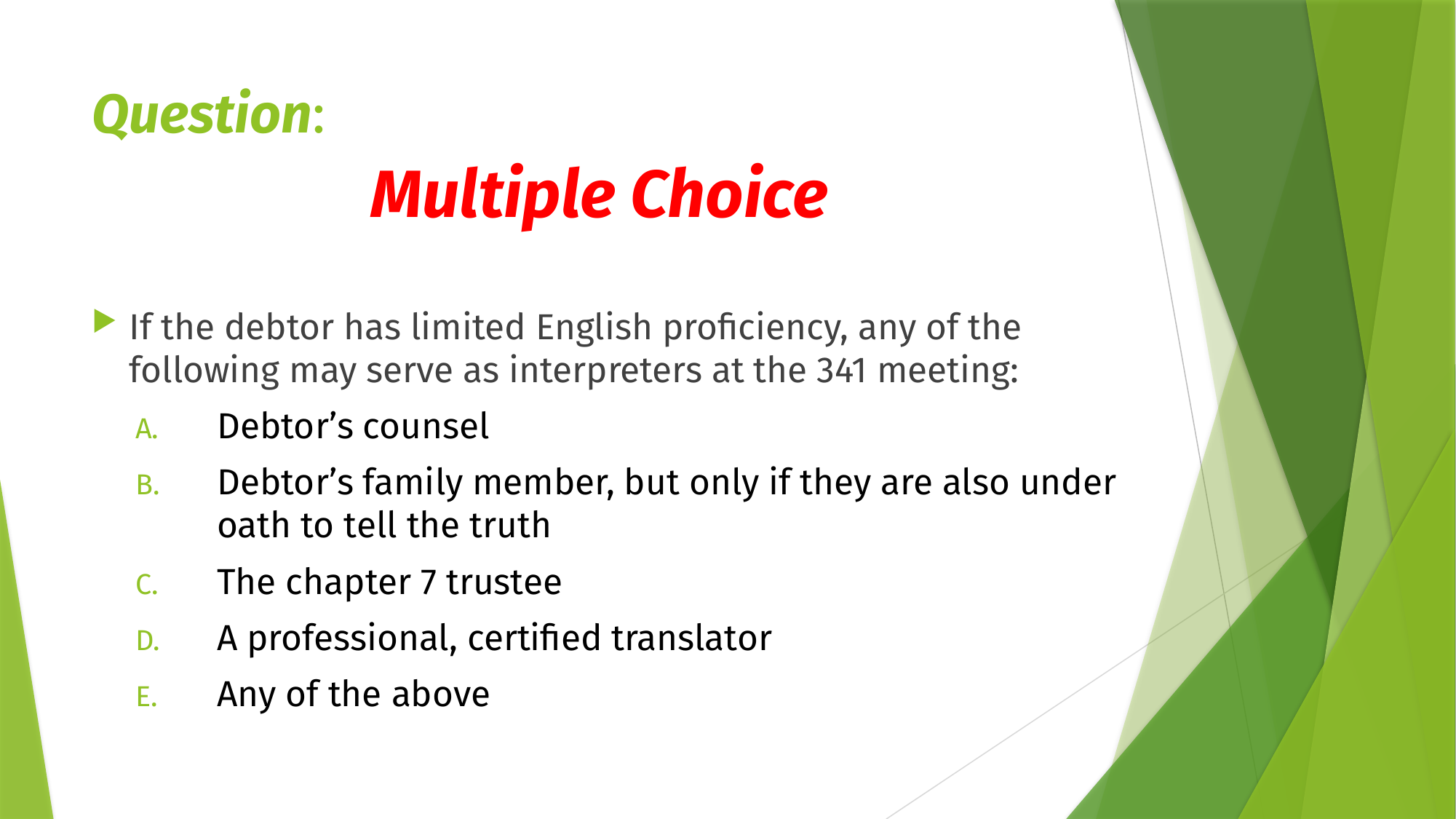

# Question:
Multiple Choice
If the debtor has limited English proficiency, any of the following may serve as interpreters at the 341 meeting:
Debtor’s counsel
Debtor’s family member, but only if they are also under oath to tell the truth
The chapter 7 trustee
A professional, certified translator
Any of the above